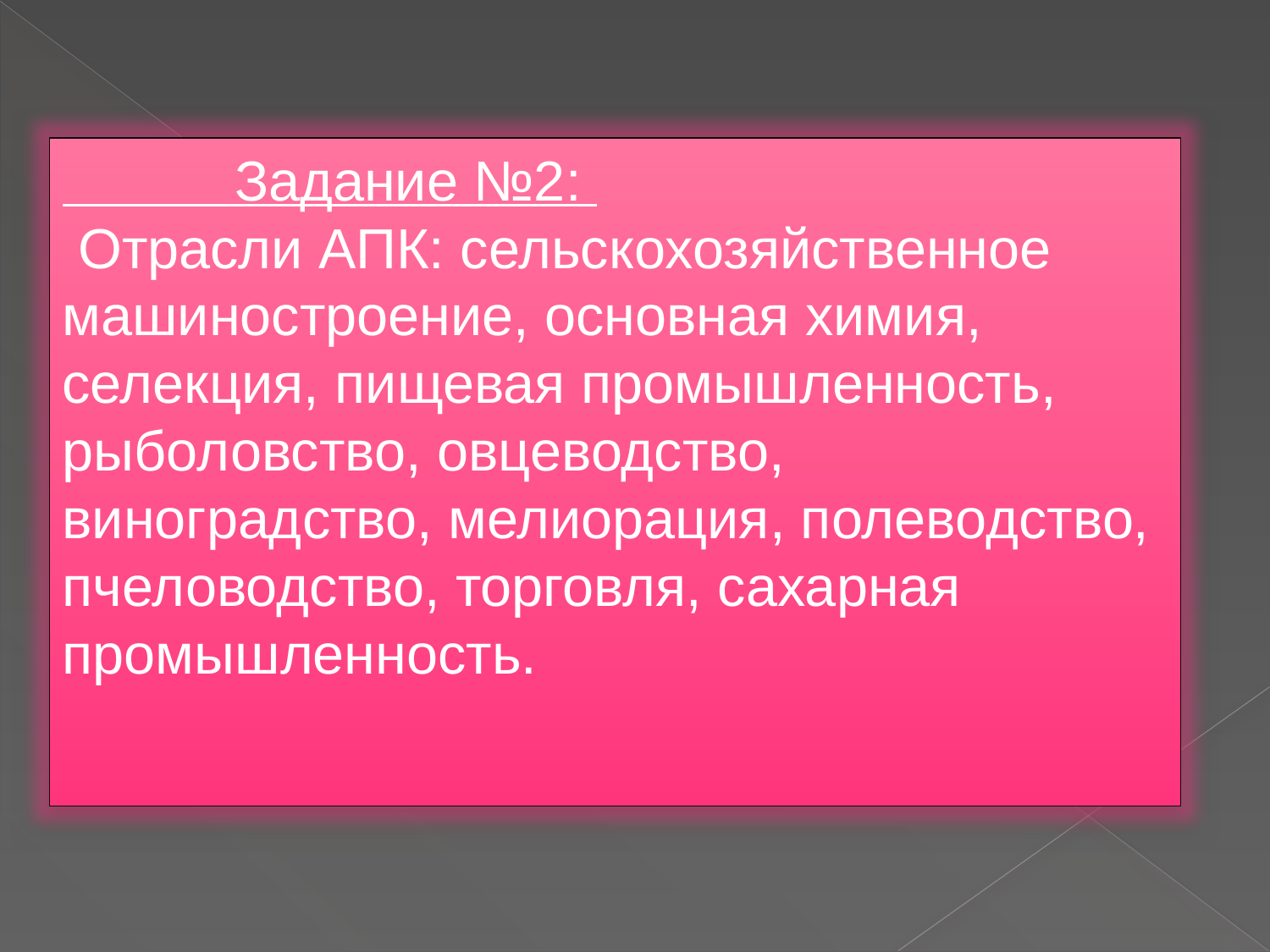

Задание №2:
 Отрасли АПК: сельскохозяйственное машиностроение, основная химия, селекция, пищевая промышленность, рыболовство, овцеводство,  виноградство, мелиорация, полеводство, пчеловодство, торговля, сахарная промышленность.